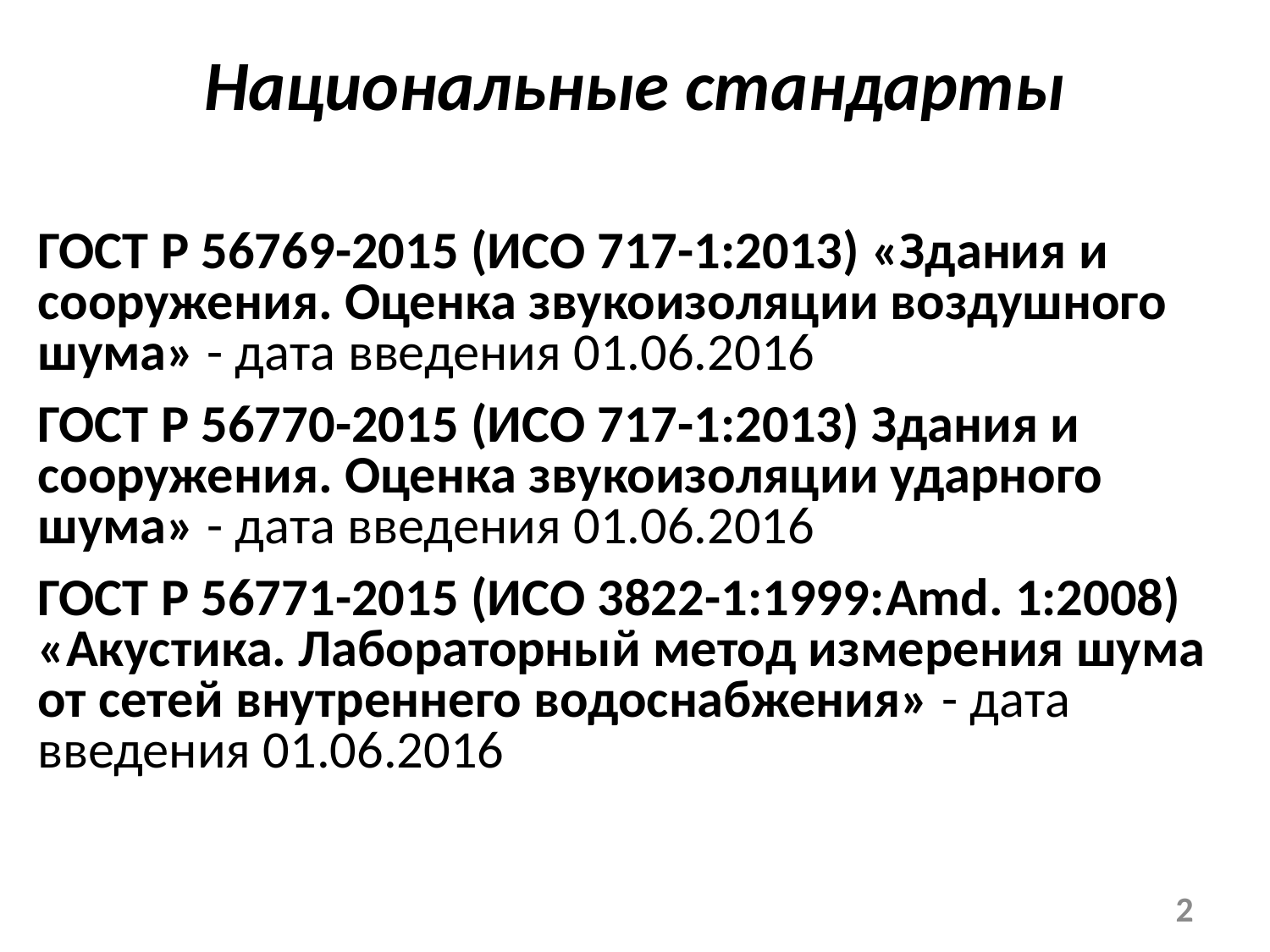

# Национальные стандарты
ГОСТ Р 56769-2015 (ИСО 717-1:2013) «Здания и сооружения. Оценка звукоизоляции воздушного шума» - дата введения 01.06.2016
ГОСТ Р 56770-2015 (ИСО 717-1:2013) Здания и сооружения. Оценка звукоизоляции ударного шума» - дата введения 01.06.2016
ГОСТ Р 56771-2015 (ИСО 3822-1:1999:Amd. 1:2008) «Акустика. Лабораторный метод измерения шума от сетей внутреннего водоснабжения» - дата введения 01.06.2016
2